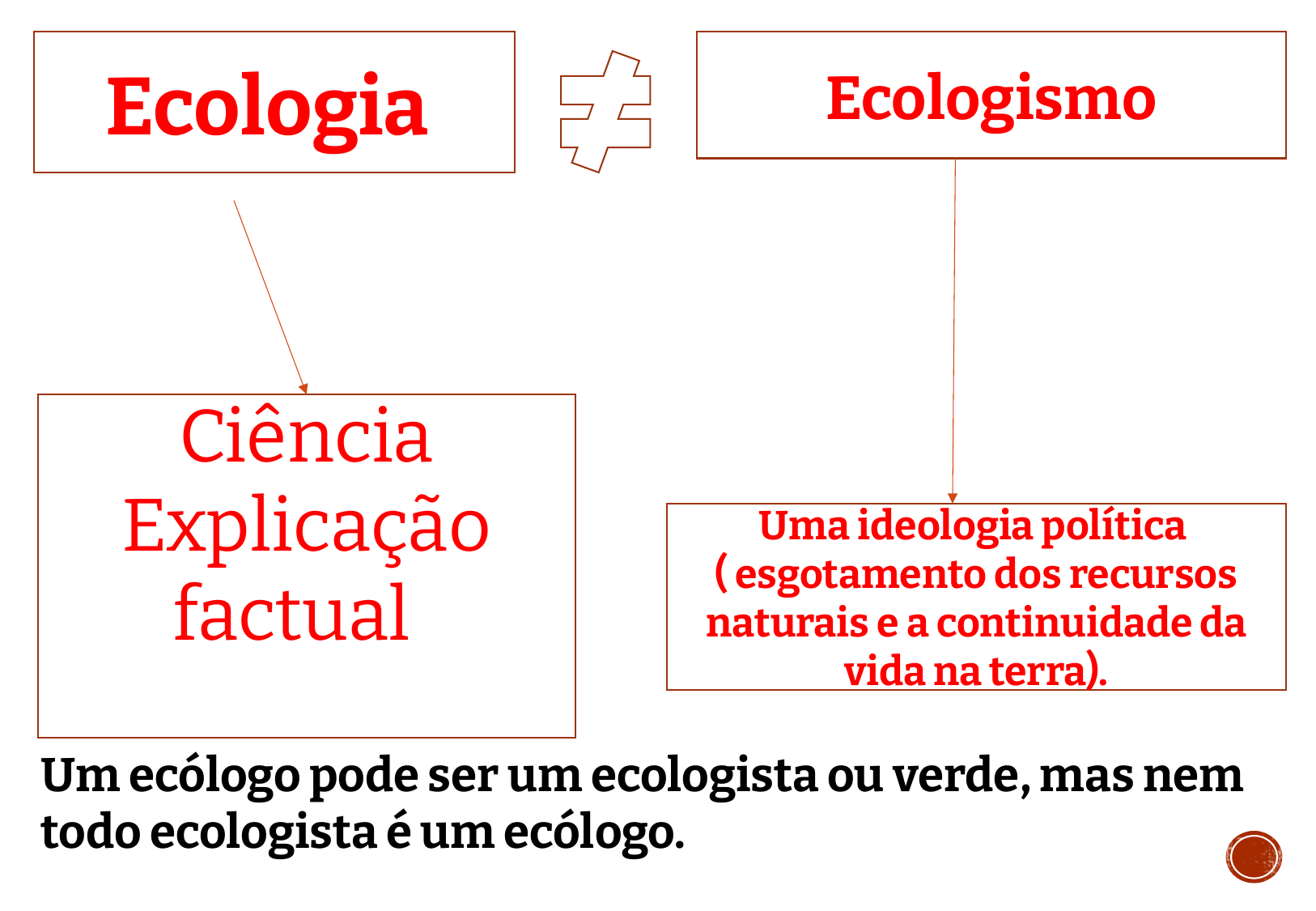

Ecologia
Ecologismo

Ciência
Explicação factual

Uma ideologia política
( esgotamento dos recursos naturais e a continuidade da vida na terra).
Um ecólogo pode ser um ecologista ou verde, mas nem todo ecologista é um ecólogo.